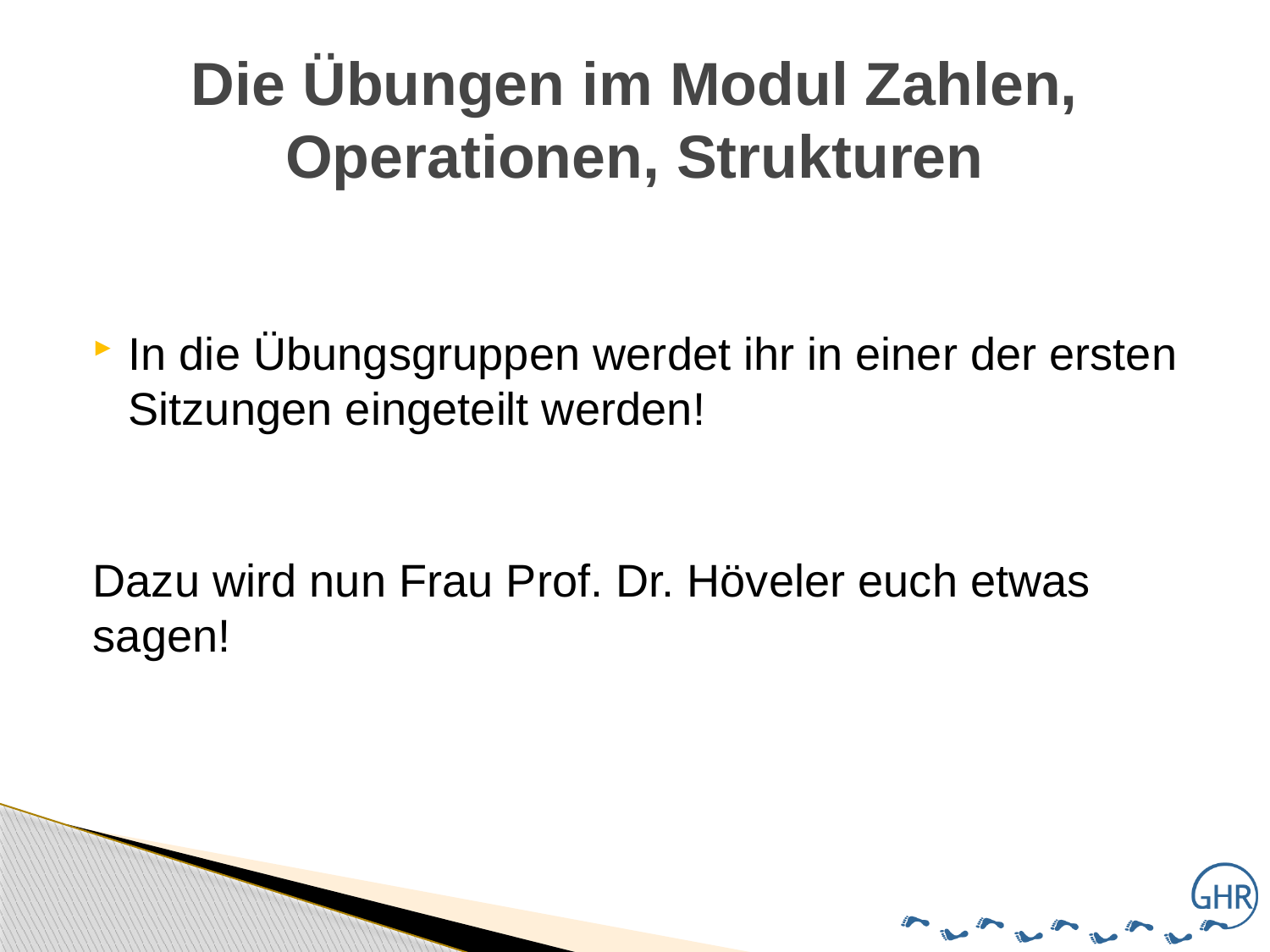

# Die Übungen im Modul Zahlen, Operationen, Strukturen

In die Übungsgruppen werdet ihr in einer der ersten Sitzungen eingeteilt werden!
Dazu wird nun Frau Prof. Dr. Höveler euch etwas sagen!